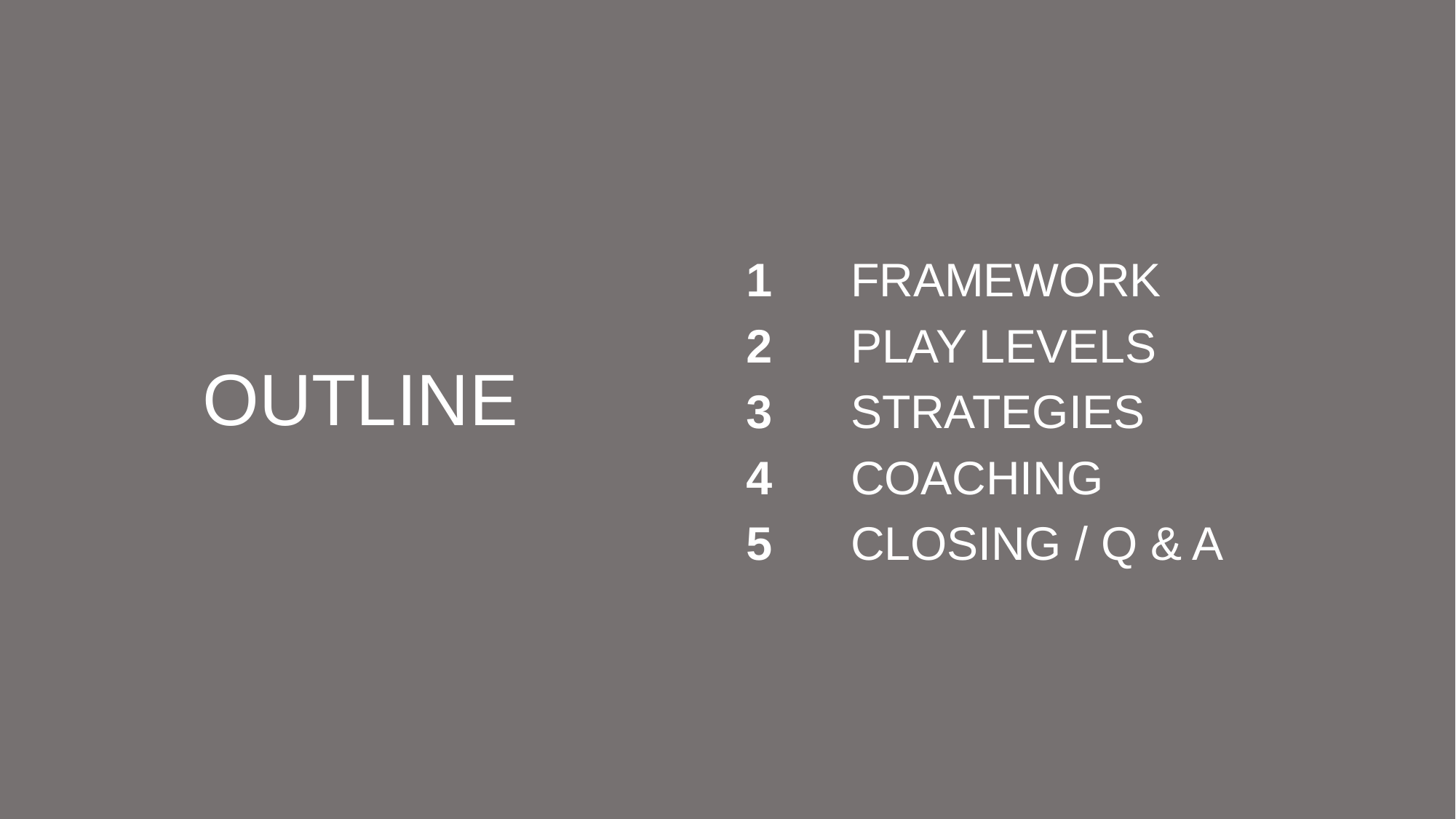

1      FRAMEWORK
2      PLAY LEVELS
3      STRATEGIES
4      COACHING
5      CLOSING / Q & A

OUTLINE